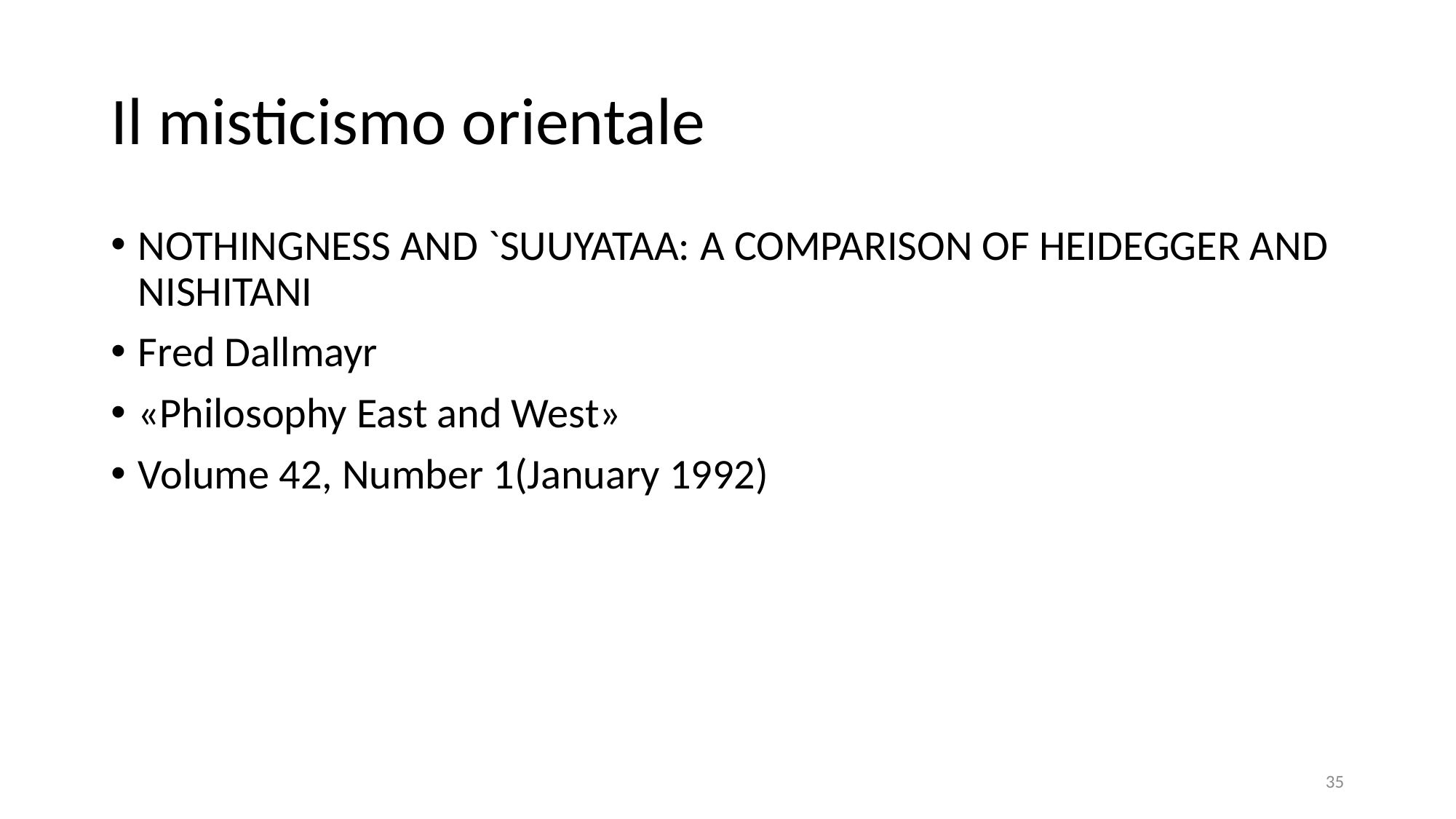

# Il misticismo orientale
NOTHINGNESS AND `SUUYATAA: A COMPARISON OF HEIDEGGER AND NISHITANI
Fred Dallmayr
«Philosophy East and West»
Volume 42, Number 1(January 1992)
35